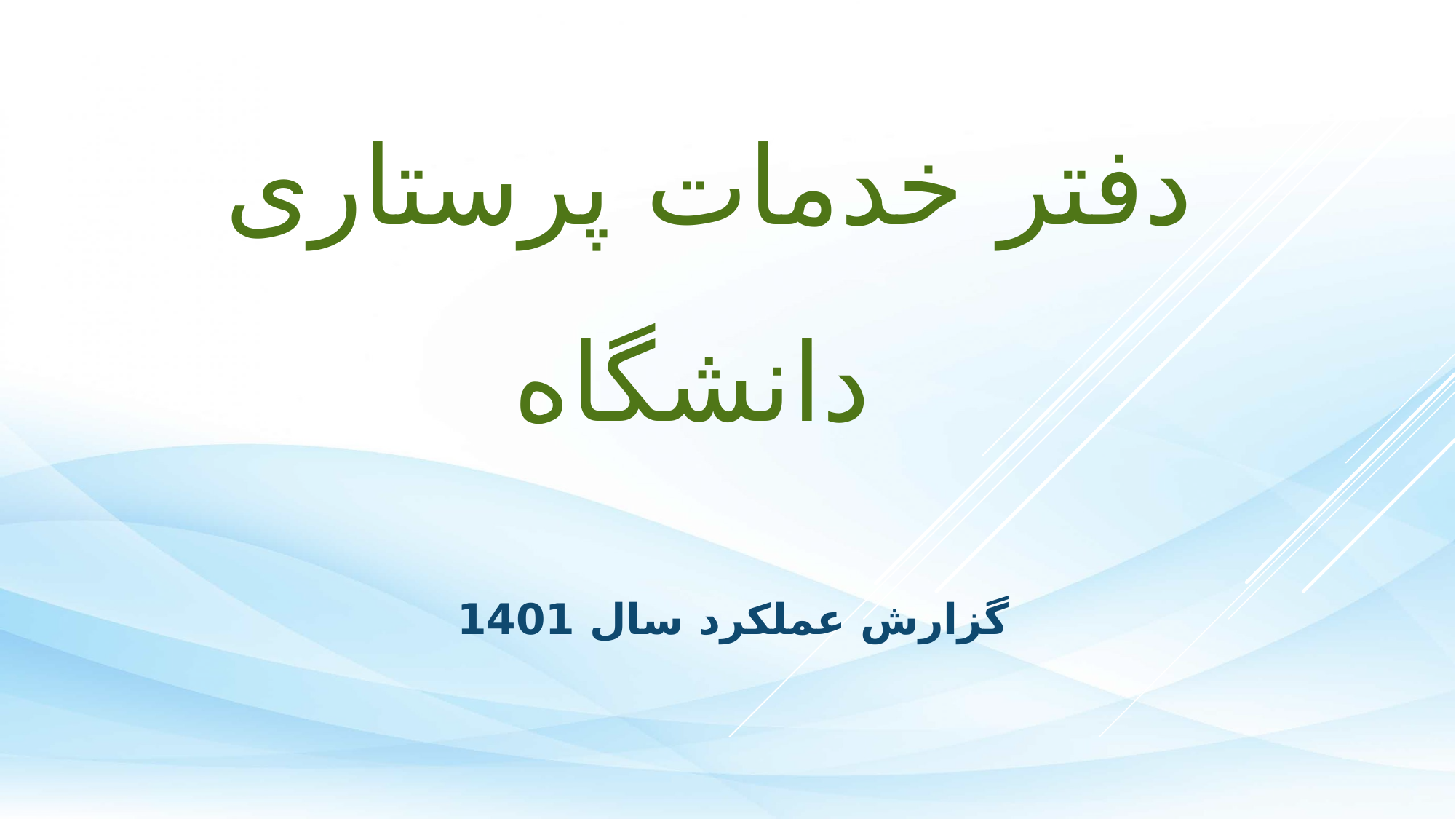

# دفتر خدمات پرستاری دانشگاه
گزارش عملکرد سال 1401